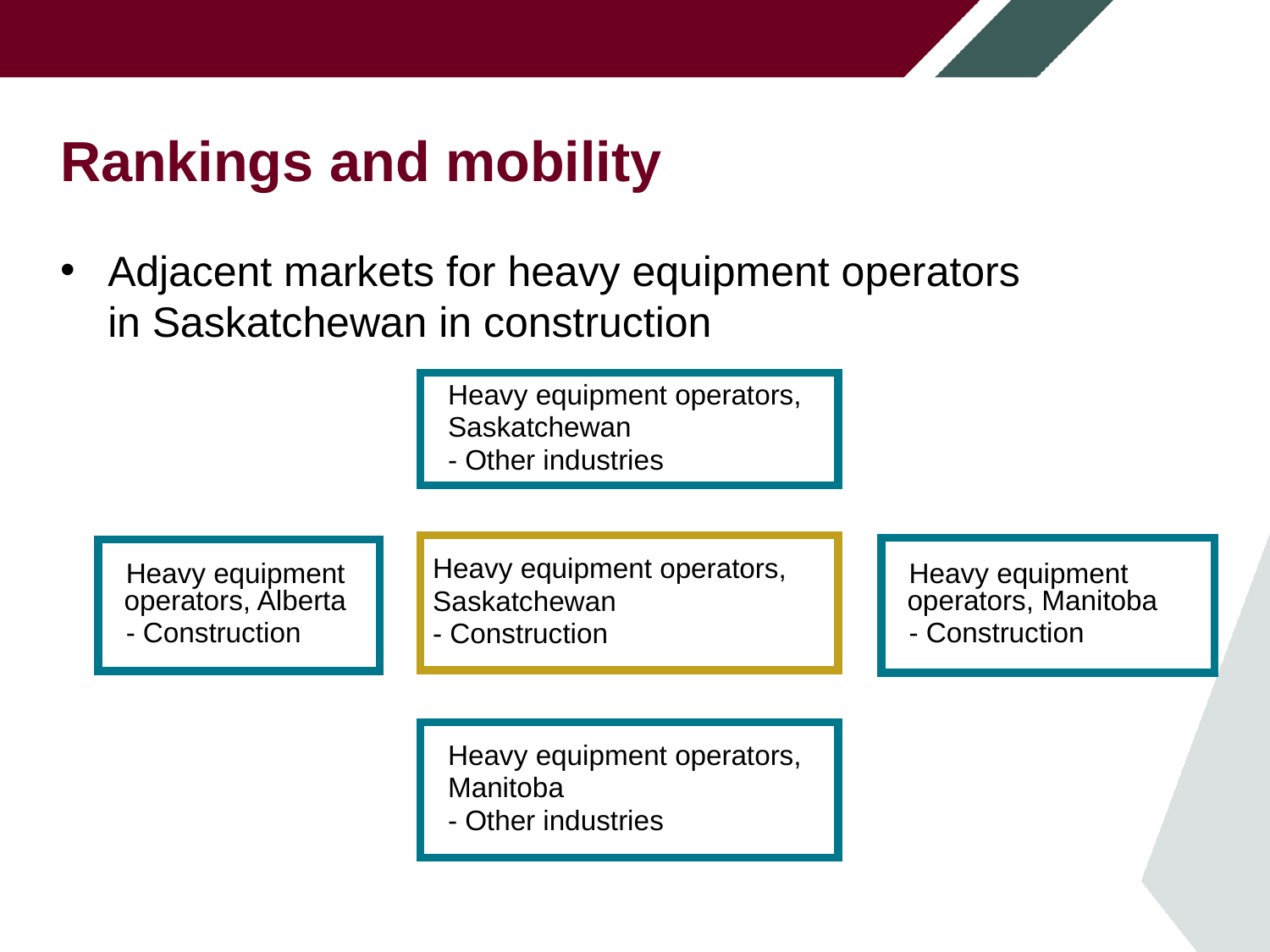

# Rankings and mobility
Adjacent markets for heavy equipment operators
in Saskatchewan in construction
Heavy equipment operators,
Saskatchewan
- Other industries
Heavy equipment operators,
Saskatchewan
- Construction
Heavy equipment operators, Manitoba
- Construction
Heavy equipment operators, Alberta
- Construction
Heavy equipment operators,
Manitoba
- Other industries